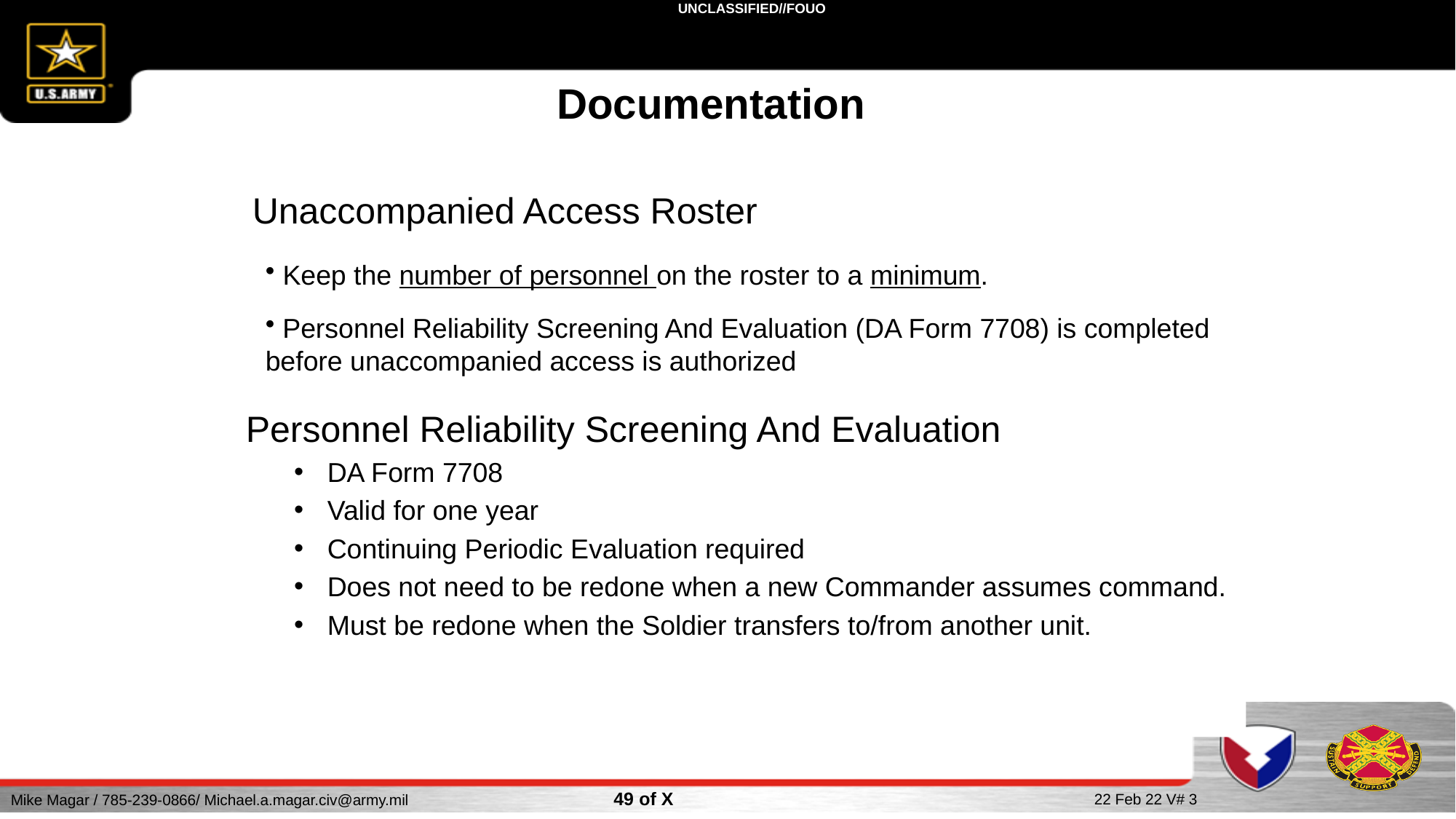

Documentation
Unaccompanied Access Roster
 Keep the number of personnel on the roster to a minimum.
 Personnel Reliability Screening And Evaluation (DA Form 7708) is completed before unaccompanied access is authorized
Personnel Reliability Screening And Evaluation
DA Form 7708
Valid for one year
Continuing Periodic Evaluation required
Does not need to be redone when a new Commander assumes command.
Must be redone when the Soldier transfers to/from another unit.